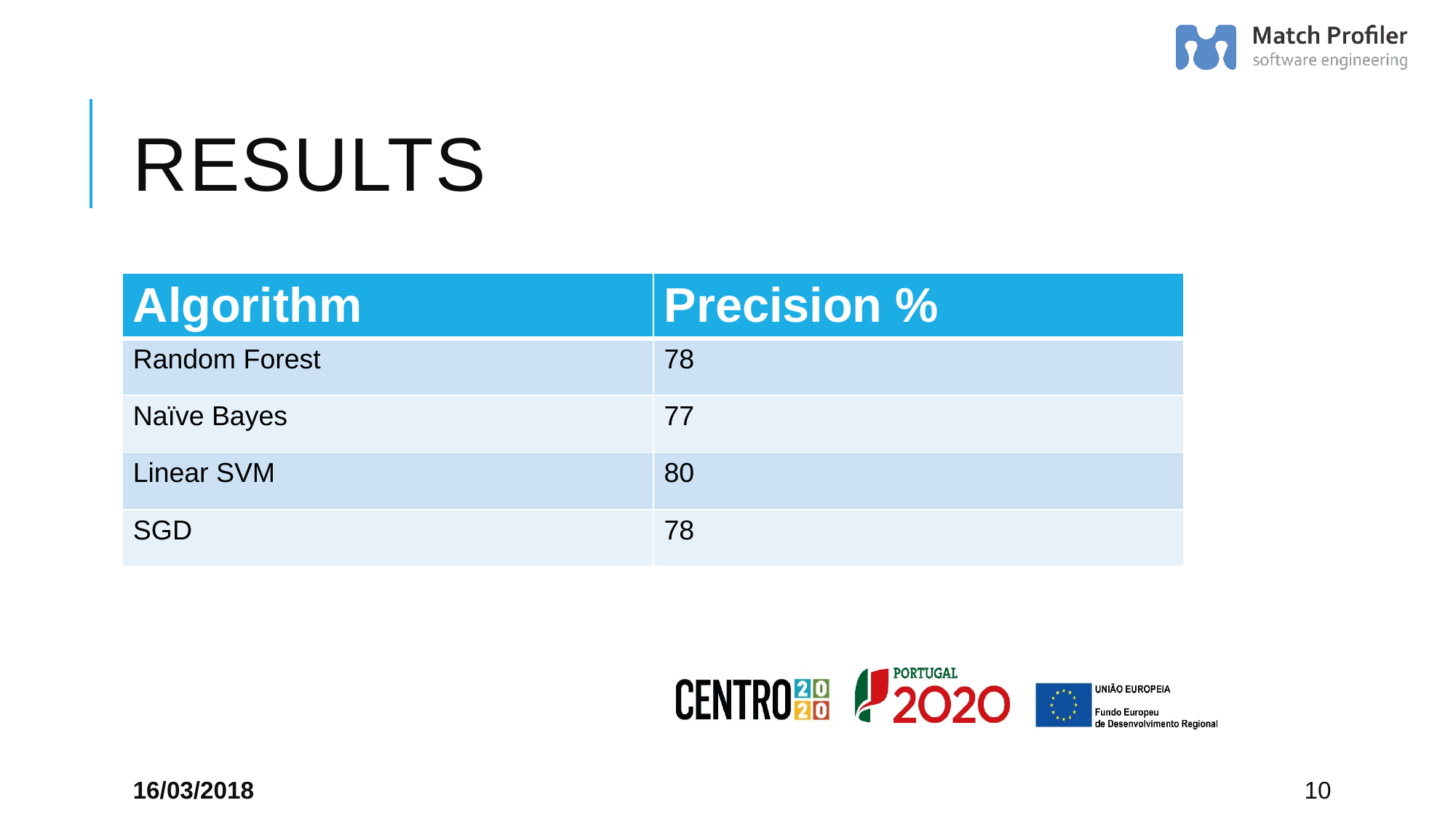

# Results
| Algorithm | Precision % |
| --- | --- |
| Random Forest | 78 |
| Naïve Bayes | 77 |
| Linear SVM | 80 |
| SGD | 78 |
16/03/2018
10